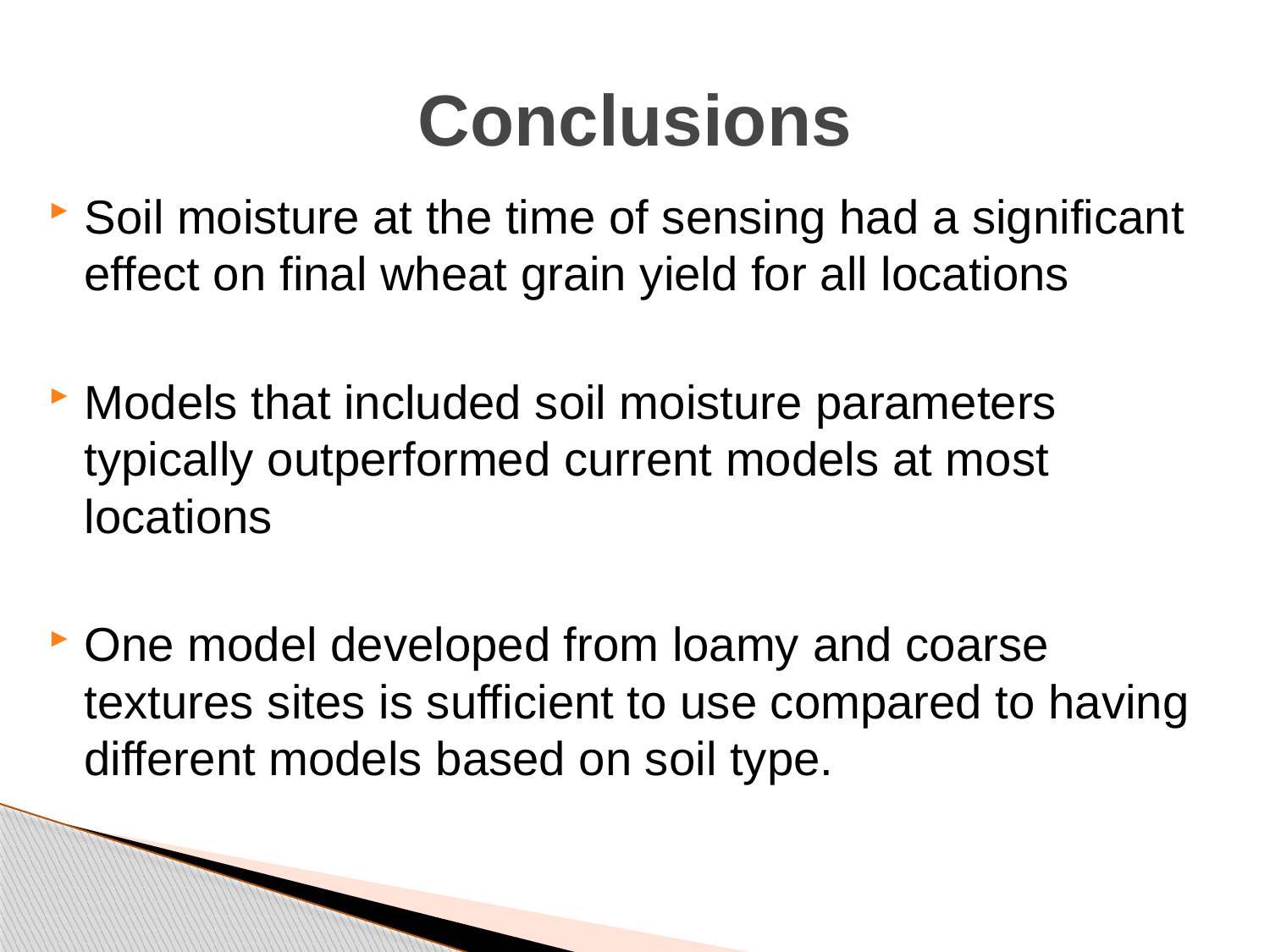

# Conclusions
Soil moisture at the time of sensing had a significant effect on final wheat grain yield for all locations

Models that included soil moisture parameters typically outperformed current models at most locations

One model developed from loamy and coarse textures sites is sufficient to use compared to having different models based on soil type.